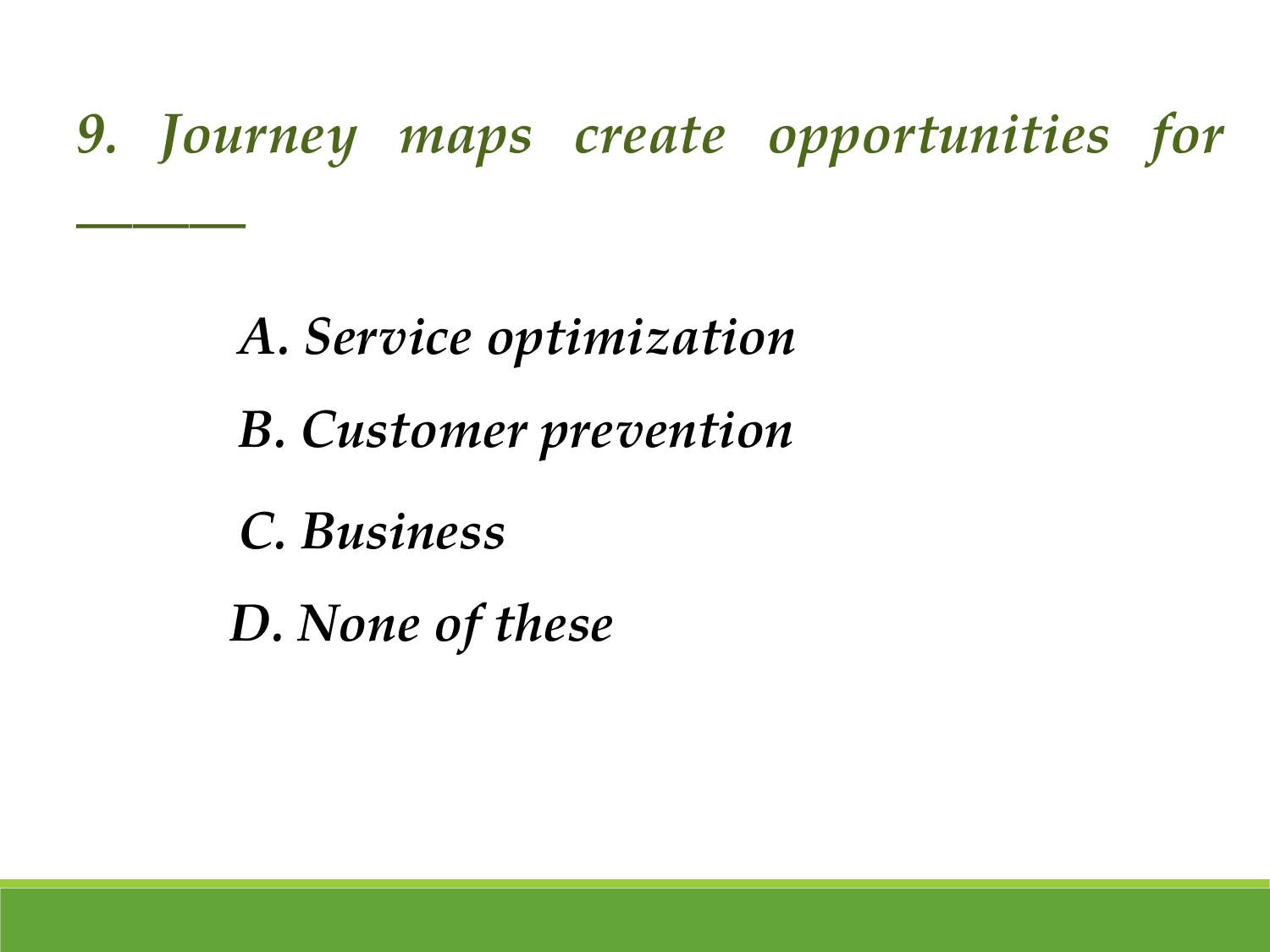

9. Journey maps create opportunities for ______
A. Service optimization
B. Customer prevention
C. Business
D. None of these